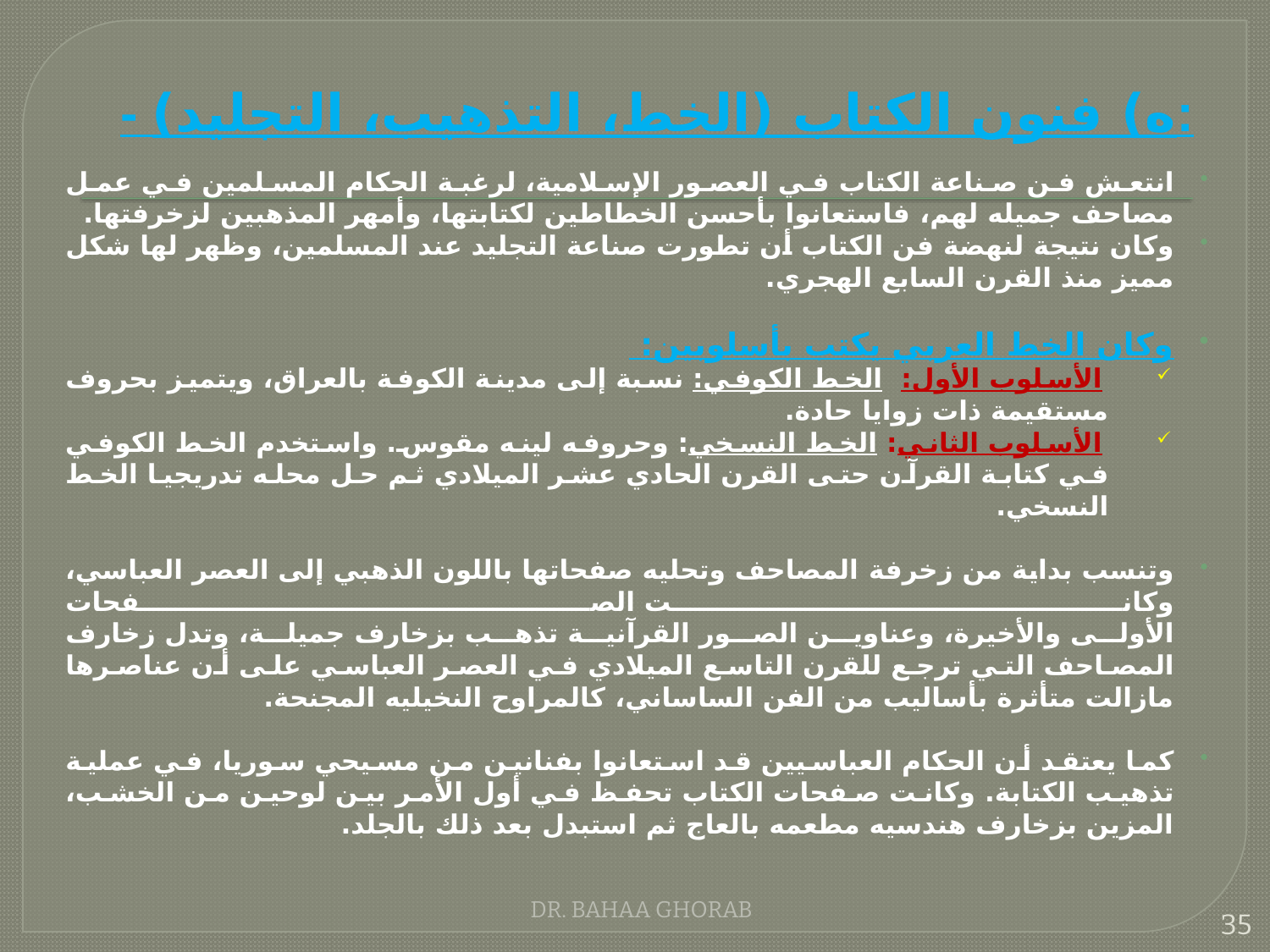

# - ه) فنون الكتاب (الخط، التذهيب، التجليد):
انتعش فن صناعة الكتاب في العصور الإسلامية، لرغبة الحكام المسلمين في عمل مصاحف جميله لهم، فاستعانوا بأحسن الخطاطين لكتابتها، وأمهر المذهبين لزخرفتها.
وكان نتيجة لنهضة فن الكتاب أن تطورت صناعة التجليد عند المسلمين، وظهر لها شكل مميز منذ القرن السابع الهجري.

وكان الخط العربي يكتب بأسلوبين:
الأسلوب الأول:  الخط الكوفي: نسبة إلى مدينة الكوفة بالعراق، ويتميز بحروف مستقيمة ذات زوايا حادة.
الأسلوب الثاني: الخط النسخي: وحروفه لينه مقوس. واستخدم الخط الكوفي في كتابة القرآن حتى القرن الحادي عشر الميلادي ثم حل محله تدريجيا الخط النسخي.

وتنسب بداية من زخرفة المصاحف وتحليه صفحاتها باللون الذهبي إلى العصر العباسي، وكانت الصفحات
الأولى والأخيرة، وعناوين الصور القرآنية تذهب بزخارف جميلة، وتدل زخارف المصاحف التي ترجع للقرن التاسع الميلادي في العصر العباسي على أن عناصرها مازالت متأثرة بأساليب من الفن الساساني، كالمراوح النخيليه المجنحة.

كما يعتقد أن الحكام العباسيين قد استعانوا بفنانين من مسيحي سوريا، في عملية تذهيب الكتابة. وكانت صفحات الكتاب تحفظ في أول الأمر بين لوحين من الخشب، المزين بزخارف هندسيه مطعمه بالعاج ثم استبدل بعد ذلك بالجلد.
DR. BAHAA GHORAB
35